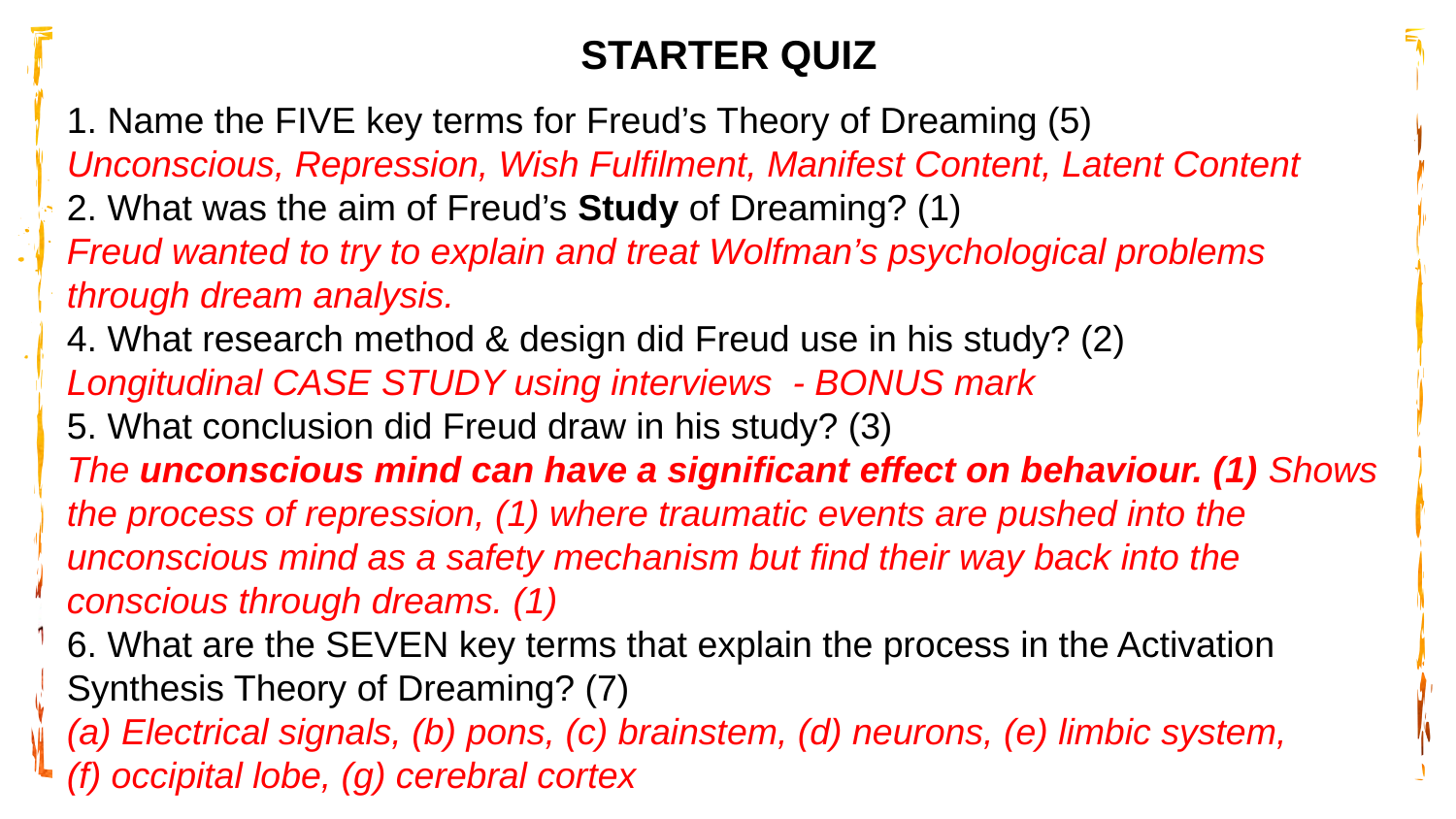

STARTER QUIZ

1. Name the FIVE key terms for Freud’s Theory of Dreaming (5)
Unconscious, Repression, Wish Fulfilment, Manifest Content, Latent Content
2. What was the aim of Freud’s Study of Dreaming? (1)
Freud wanted to try to explain and treat Wolfman’s psychological problems through dream analysis.
4. What research method & design did Freud use in his study? (2)
Longitudinal CASE STUDY using interviews  - BONUS mark
5. What conclusion did Freud draw in his study? (3)
The unconscious mind can have a significant effect on behaviour. (1) Shows the process of repression, (1) where traumatic events are pushed into the unconscious mind as a safety mechanism but find their way back into the conscious through dreams. (1)
6. What are the SEVEN key terms that explain the process in the Activation Synthesis Theory of Dreaming? (7)
(a) Electrical signals, (b) pons, (c) brainstem, (d) neurons, (e) limbic system,
(f) occipital lobe, (g) cerebral cortex
3